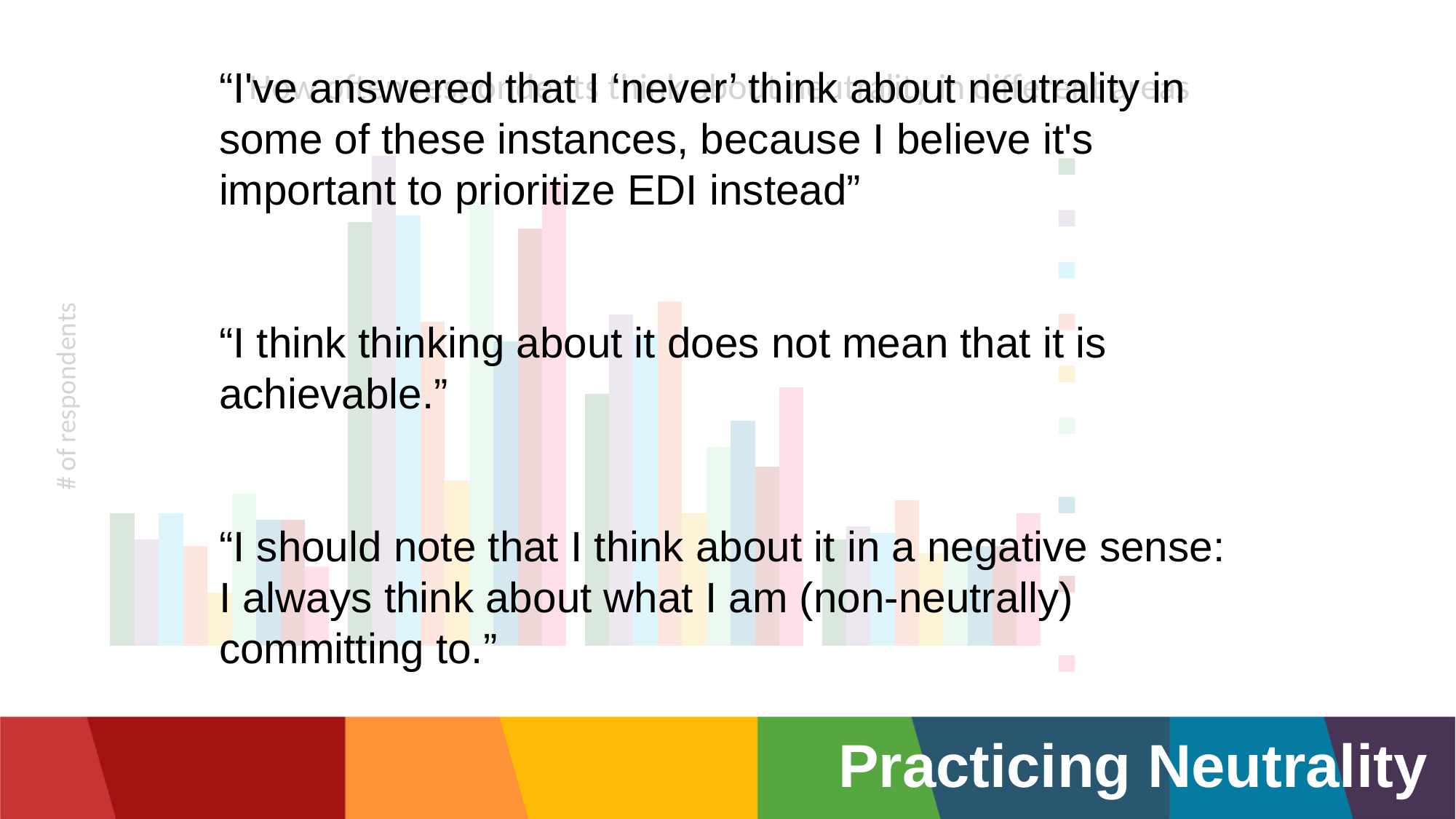

### Chart: How often respondents think about neutrality in different areas

| Category | Collection development  | Teaching | Reference | Outreach | Cataloguing | Policy creation and enforcement | Management of spaces and equipment | Management of staff and hiring | Assessment of services |
|---|---|---|---|---|---|---|---|---|---|
| Always | 20.0 | 16.0 | 20.0 | 15.0 | 8.0 | 23.0 | 19.0 | 19.0 | 12.0 |
| Often | 64.0 | 74.0 | 65.0 | 49.0 | 25.0 | 67.0 | 46.0 | 63.0 | 70.0 |
| Rarely | 38.0 | 50.0 | 47.0 | 52.0 | 20.0 | 30.0 | 34.0 | 27.0 | 39.0 |
| Never | 16.0 | 18.0 | 17.0 | 22.0 | 14.0 | 15.0 | 15.0 | 15.0 | 20.0 |
“I've answered that I ‘never’ think about neutrality in some of these instances, because I believe it's important to prioritize EDI instead”

“I think thinking about it does not mean that it is achievable.”

“I should note that I think about it in a negative sense: I always think about what I am (non-neutrally) committing to.”

# Practicing Neutrality